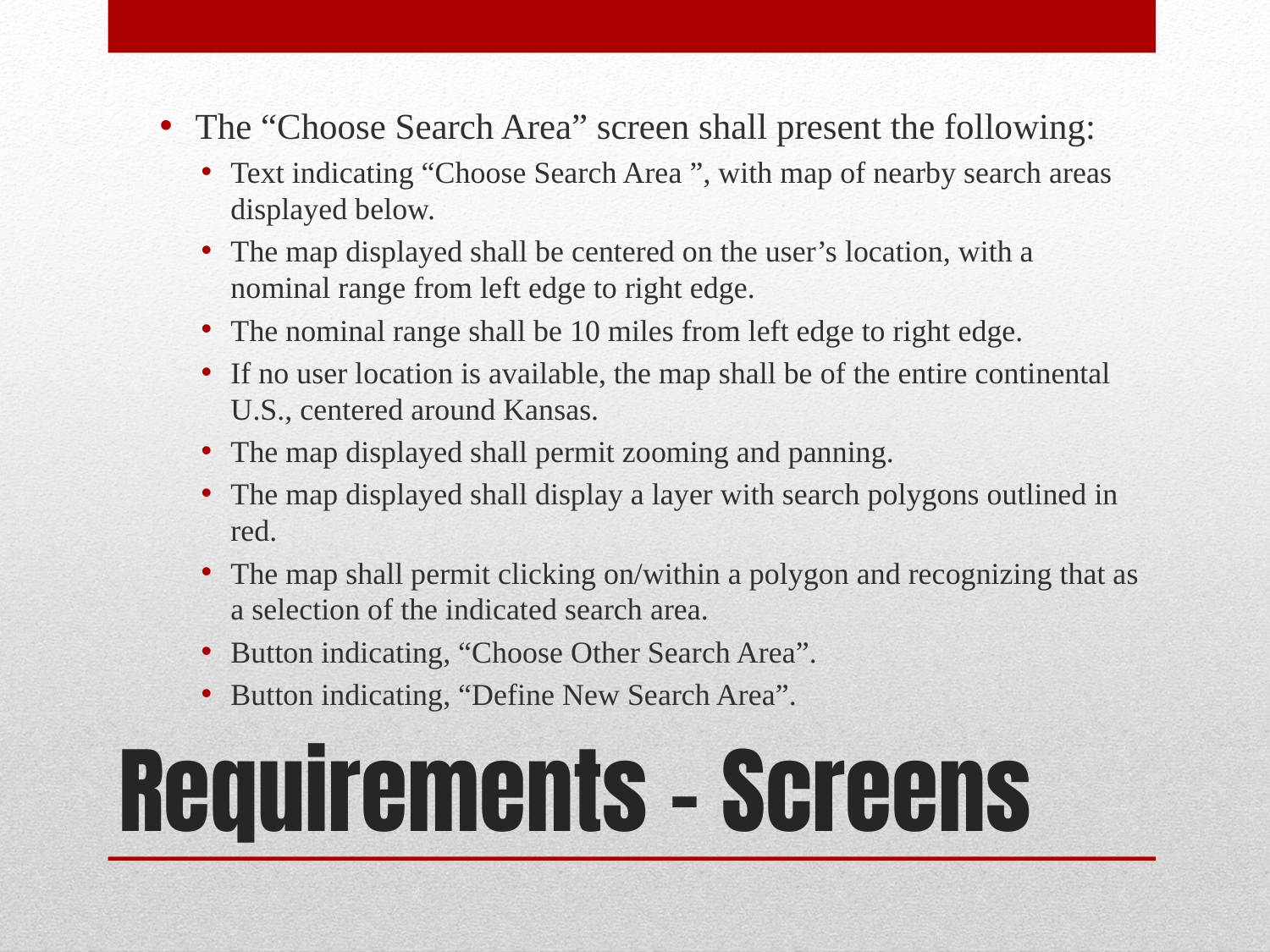

The “Choose Search Area” screen shall present the following:
Text indicating “Choose Search Area ”, with map of nearby search areas displayed below.
The map displayed shall be centered on the user’s location, with a nominal range from left edge to right edge.
The nominal range shall be 10 miles from left edge to right edge.
If no user location is available, the map shall be of the entire continental U.S., centered around Kansas.
The map displayed shall permit zooming and panning.
The map displayed shall display a layer with search polygons outlined in red.
The map shall permit clicking on/within a polygon and recognizing that as a selection of the indicated search area.
Button indicating, “Choose Other Search Area”.
Button indicating, “Define New Search Area”.
# Requirements - Screens